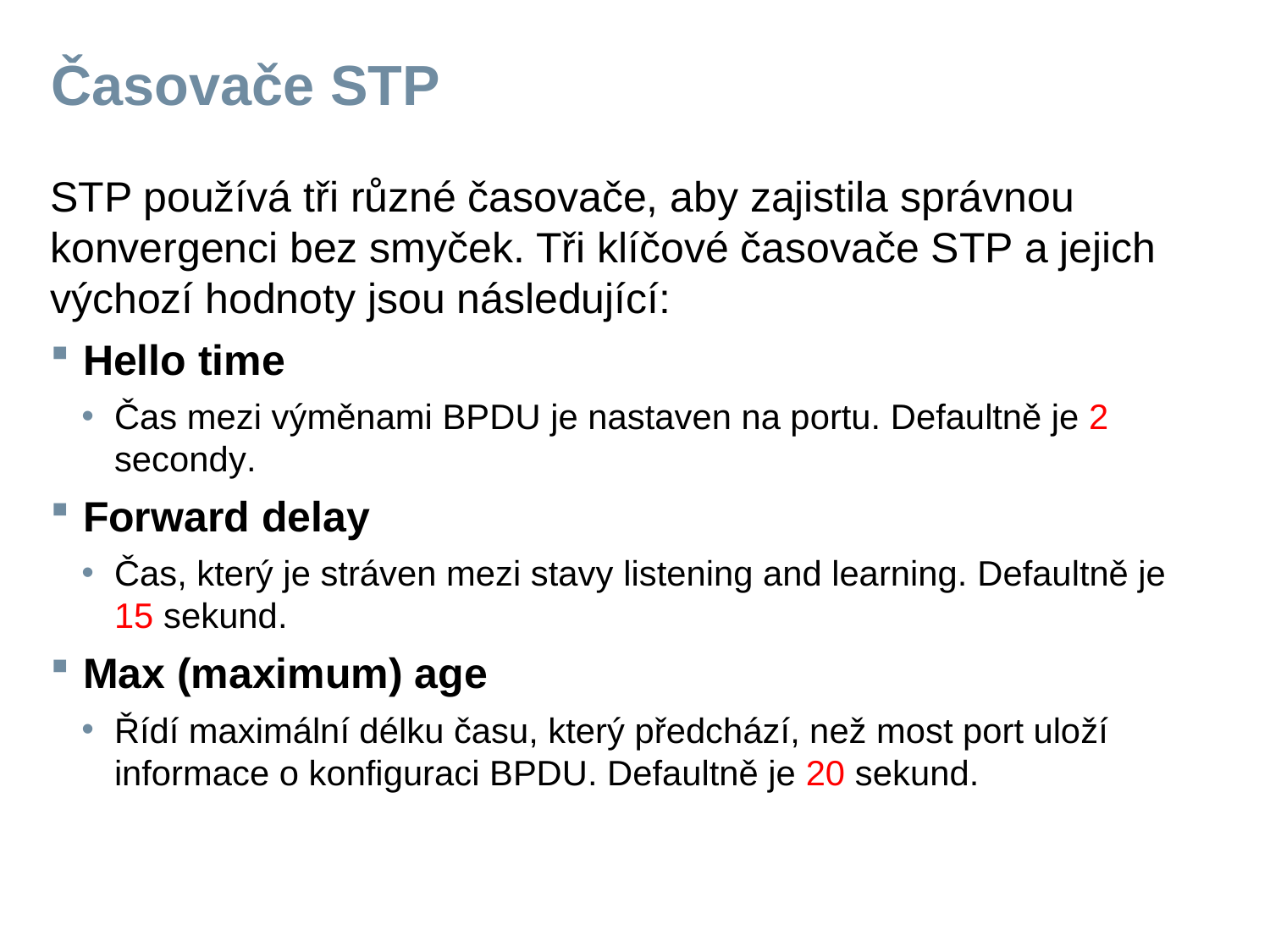

# Časovače STP
STP používá tři různé časovače, aby zajistila správnou konvergenci bez smyček. Tři klíčové časovače STP a jejich výchozí hodnoty jsou následující:
Hello time
Čas mezi výměnami BPDU je nastaven na portu. Defaultně je 2 secondy.
Forward delay
Čas, který je stráven mezi stavy listening and learning. Defaultně je 15 sekund.
Max (maximum) age
Řídí maximální délku času, který předchází, než most port uloží informace o konfiguraci BPDU. Defaultně je 20 sekund.